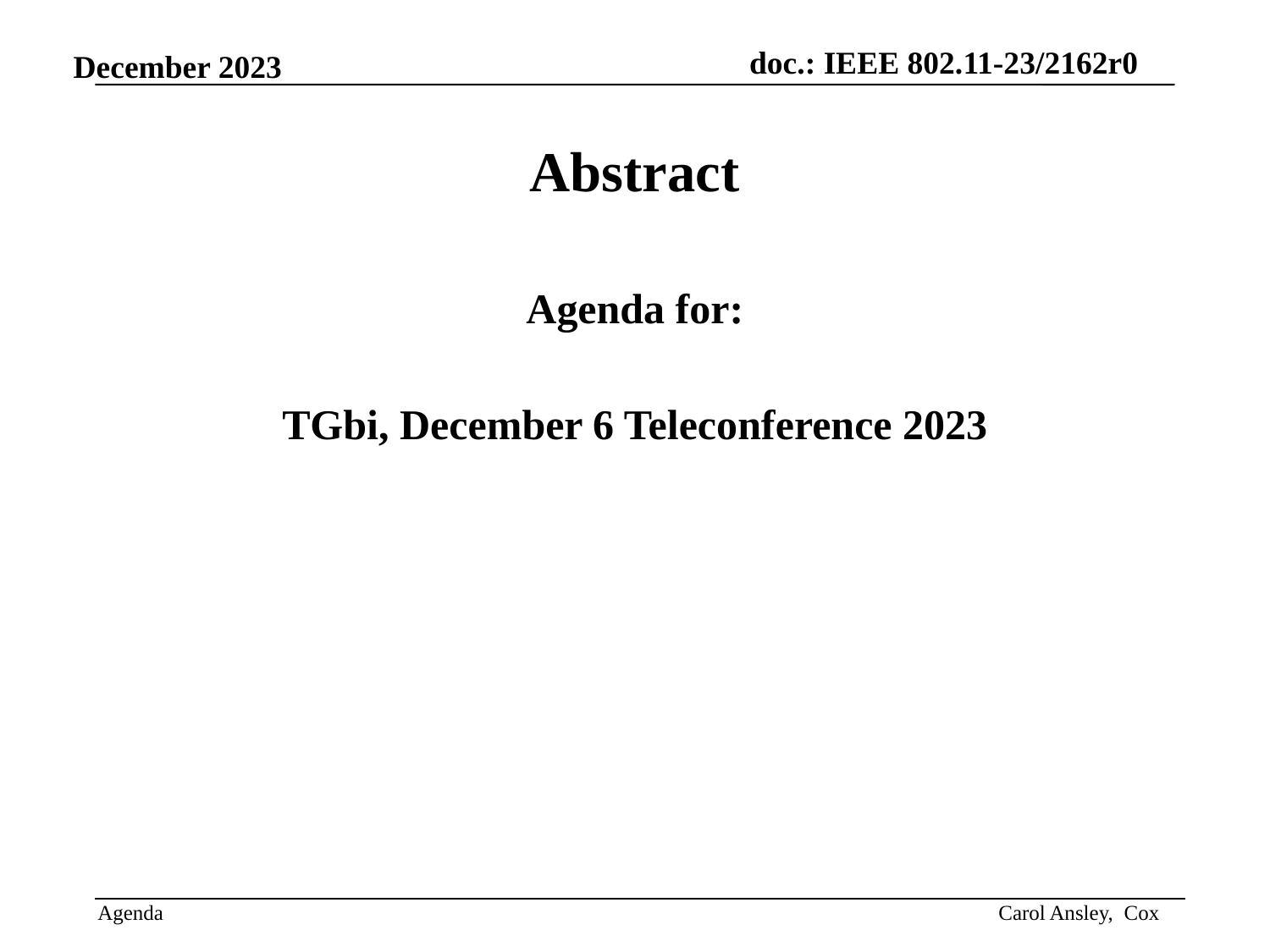

Abstract
Agenda for:

TGbi, December 6 Teleconference 2023